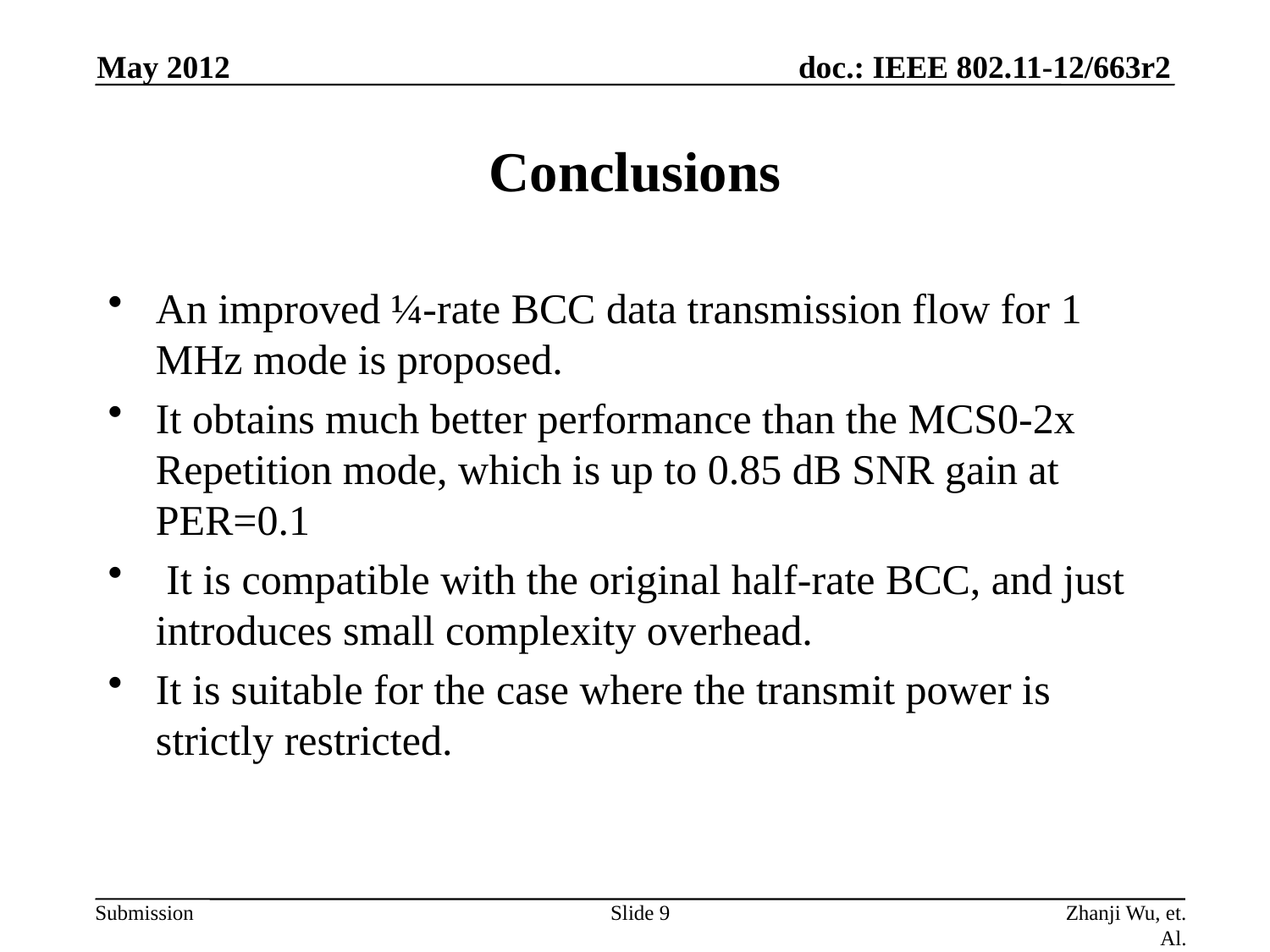

May 2012
# Conclusions
An improved ¼-rate BCC data transmission flow for 1 MHz mode is proposed.
It obtains much better performance than the MCS0-2x Repetition mode, which is up to 0.85 dB SNR gain at PER=0.1
 It is compatible with the original half-rate BCC, and just introduces small complexity overhead.
It is suitable for the case where the transmit power is strictly restricted.

Slide 9
Zhanji Wu, et. Al.